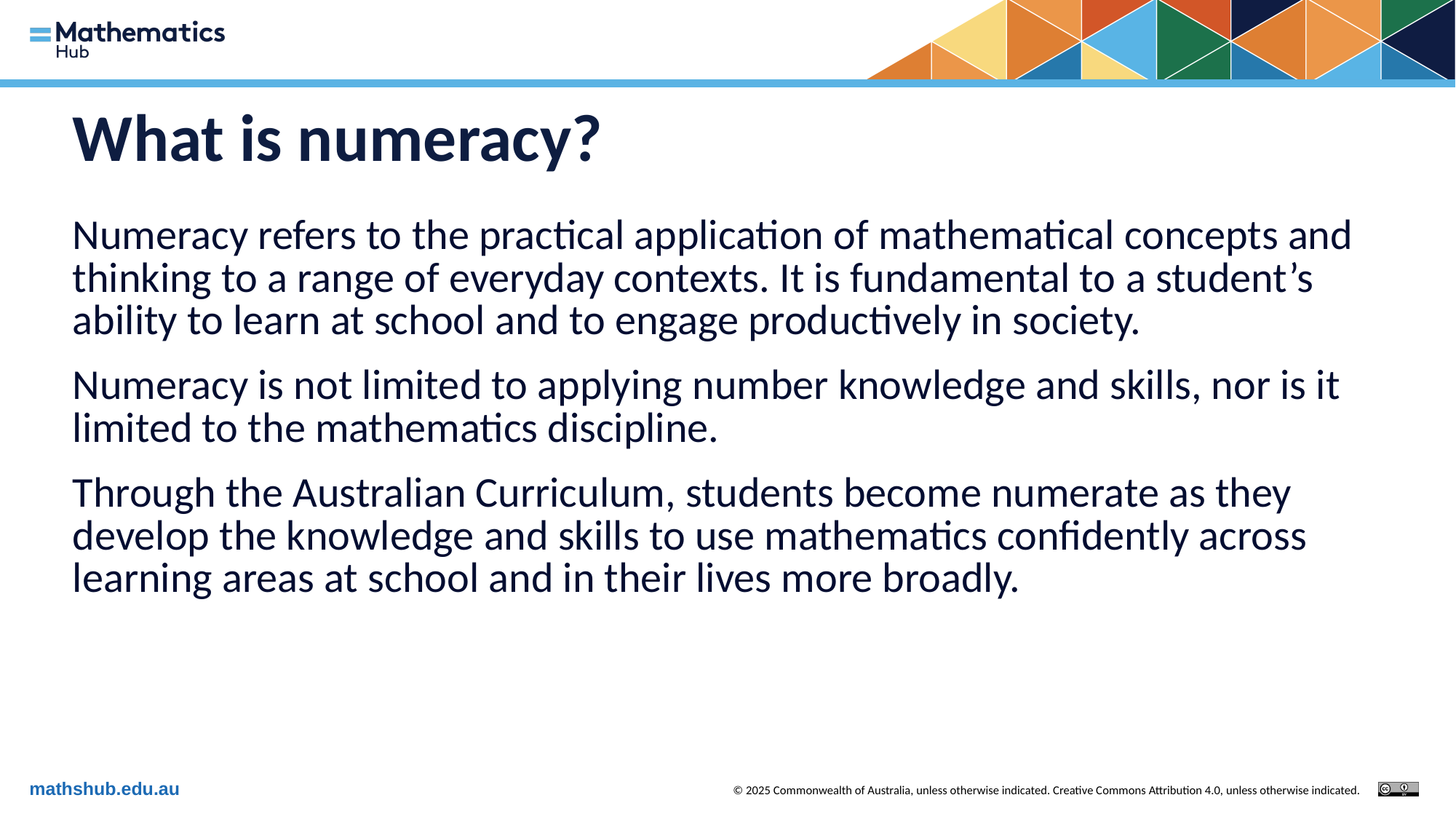

# What is numeracy?
Numeracy refers to the practical application of mathematical concepts and thinking to a range of everyday contexts. It is fundamental to a student’s ability to learn at school and to engage productively in society.
Numeracy is not limited to applying number knowledge and skills, nor is it limited to the mathematics discipline.
Through the Australian Curriculum, students become numerate as they develop the knowledge and skills to use mathematics confidently across learning areas at school and in their lives more broadly.